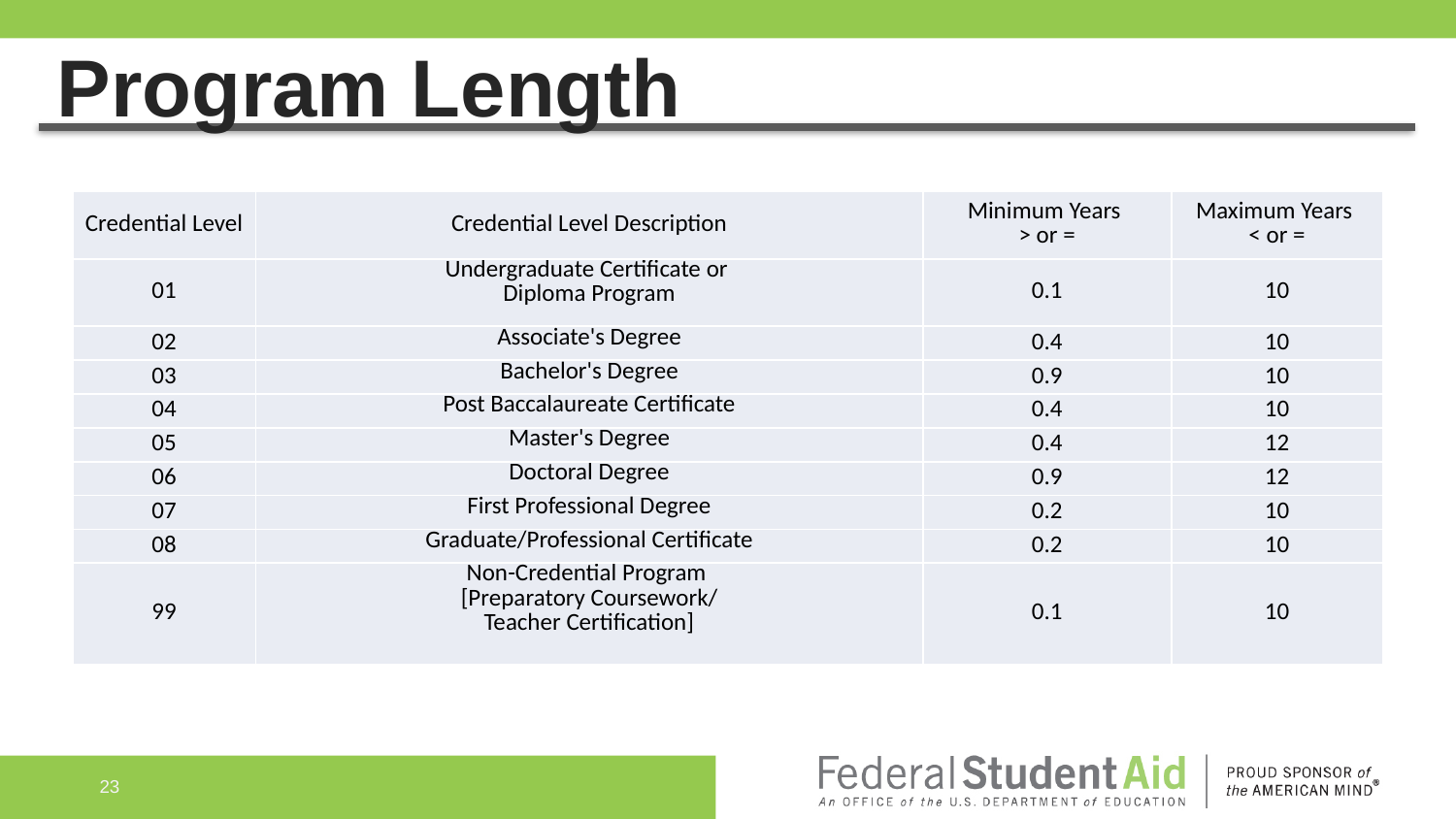

# Program Length
| Credential Level | Credential Level Description | Minimum Years > or = | Maximum Years < or = |
| --- | --- | --- | --- |
| 01 | Undergraduate Certificate or Diploma Program | 0.1 | 10 |
| 02 | Associate's Degree | 0.4 | 10 |
| 03 | Bachelor's Degree | 0.9 | 10 |
| 04 | Post Baccalaureate Certificate | 0.4 | 10 |
| 05 | Master's Degree | 0.4 | 12 |
| 06 | Doctoral Degree | 0.9 | 12 |
| 07 | First Professional Degree | 0.2 | 10 |
| 08 | Graduate/Professional Certificate | 0.2 | 10 |
| 99 | Non-Credential Program [Preparatory Coursework/ Teacher Certification] | 0.1 | 10 |
23